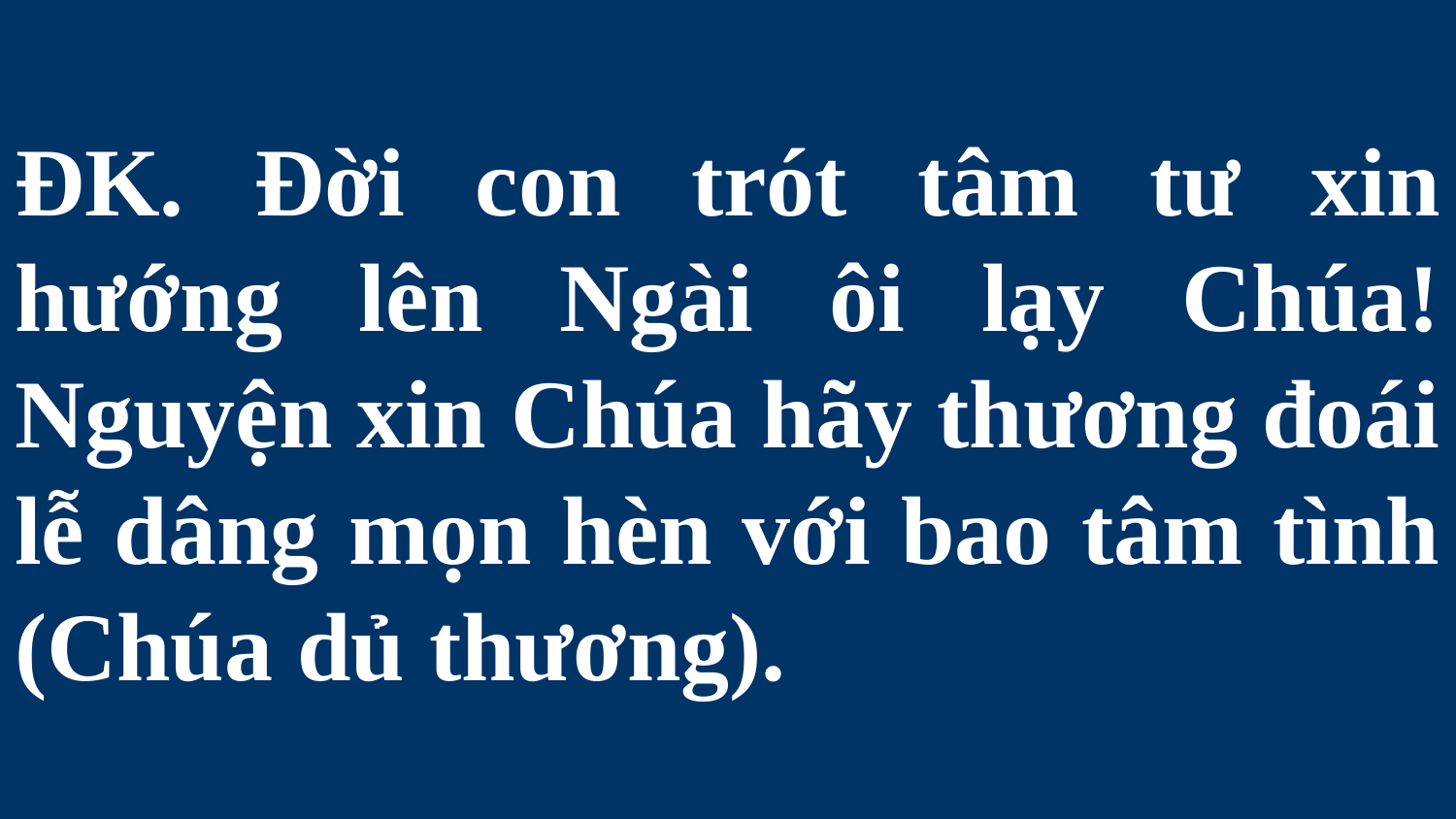

# ĐK. Đời con trót tâm tư xin hướng lên Ngài ôi lạy Chúa! Nguyện xin Chúa hãy thương đoái lễ dâng mọn hèn với bao tâm tình (Chúa dủ thương).